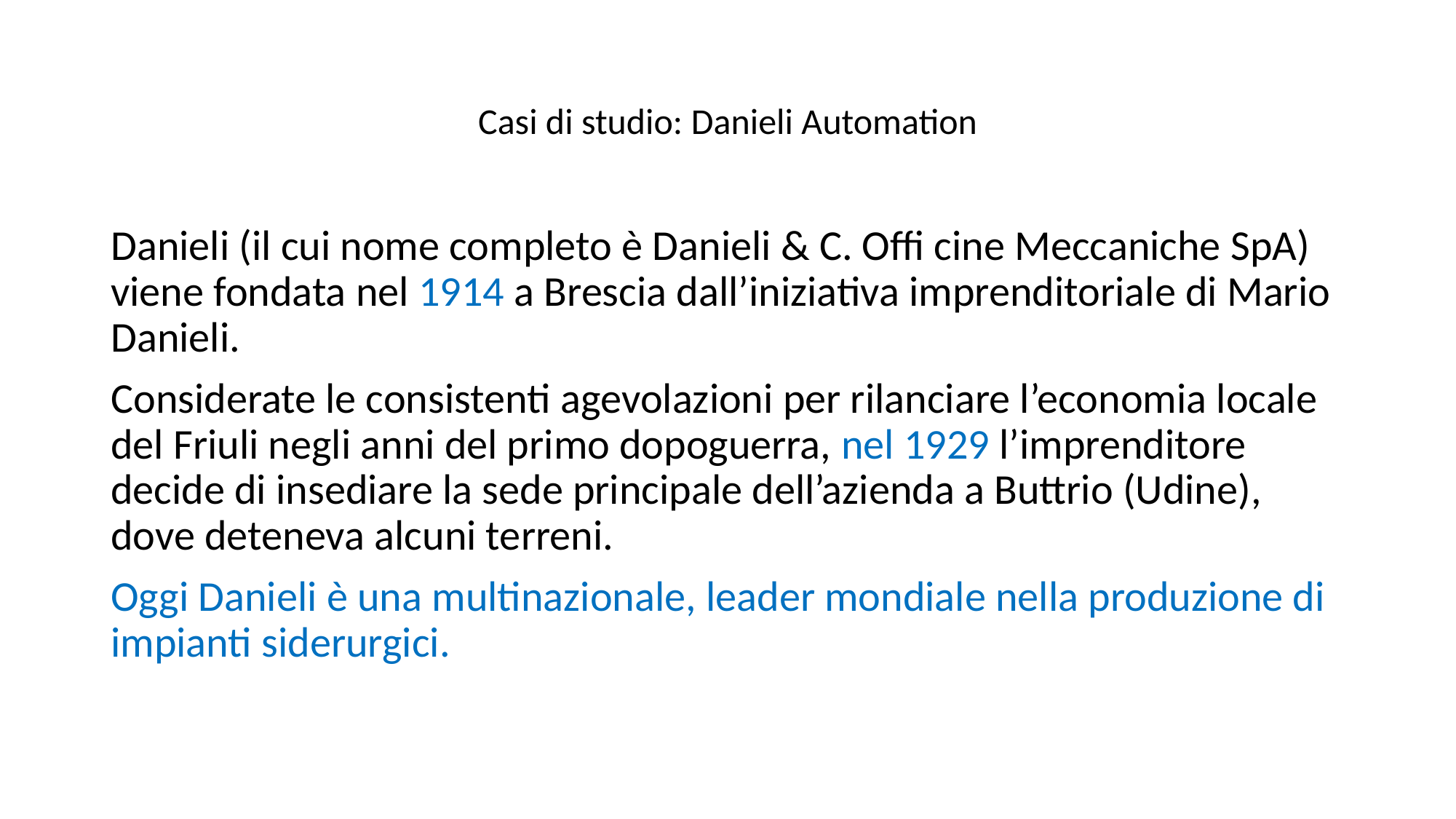

# Casi di studio: Danieli Automation
Danieli (il cui nome completo è Danieli & C. Offi cine Meccaniche SpA) viene fondata nel 1914 a Brescia dall’iniziativa imprenditoriale di Mario Danieli.
Considerate le consistenti agevolazioni per rilanciare l’economia locale del Friuli negli anni del primo dopoguerra, nel 1929 l’imprenditore decide di insediare la sede principale dell’azienda a Buttrio (Udine), dove deteneva alcuni terreni.
Oggi Danieli è una multinazionale, leader mondiale nella produzione di impianti siderurgici.